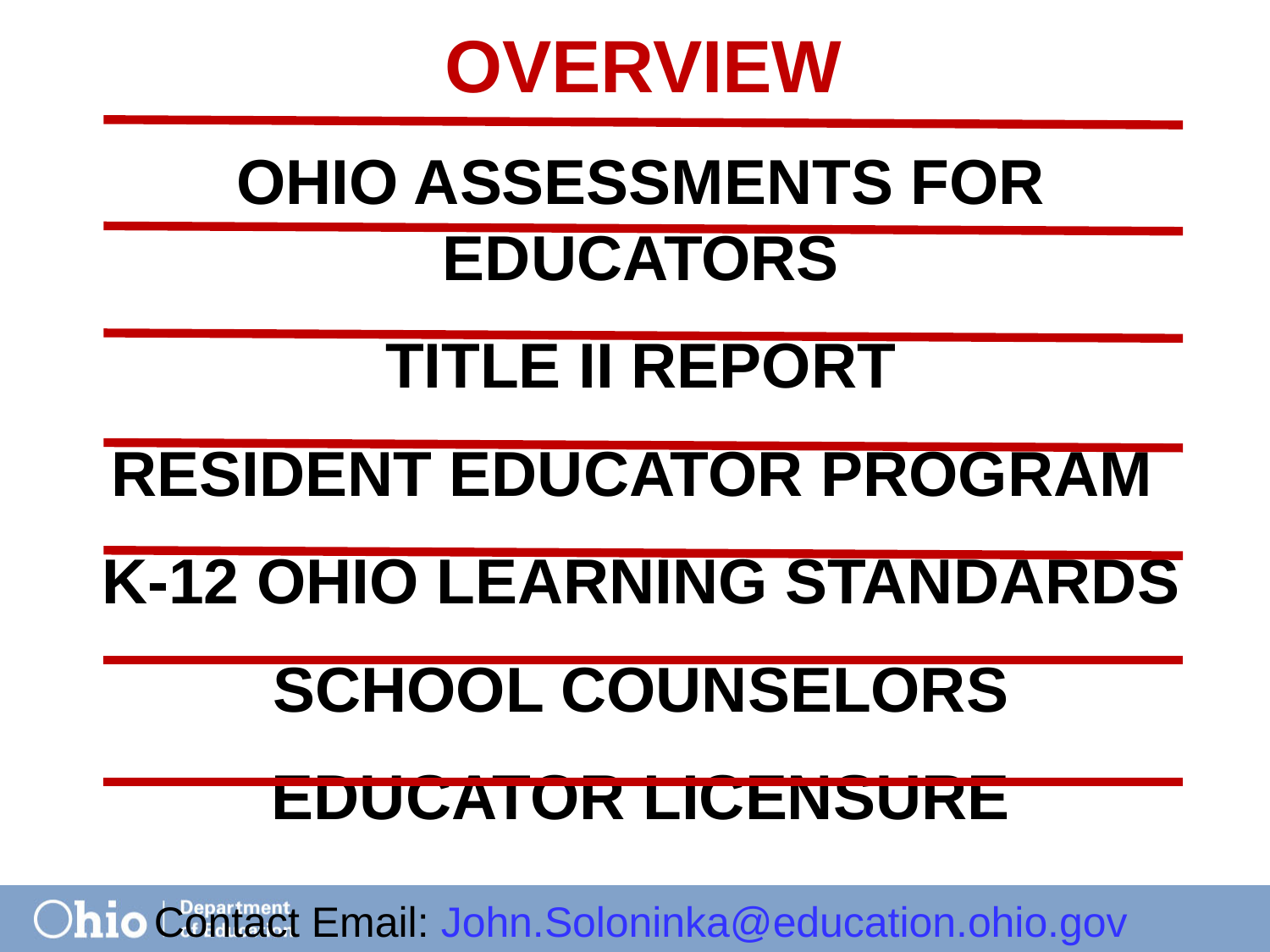

# Overview
Ohio Assessments for Educators
Title II Report
Resident Educator Program
K-12 Ohio Learning Standards
School Counselors
Educator Licensure

Contact Email: John.Soloninka@education.ohio.gov